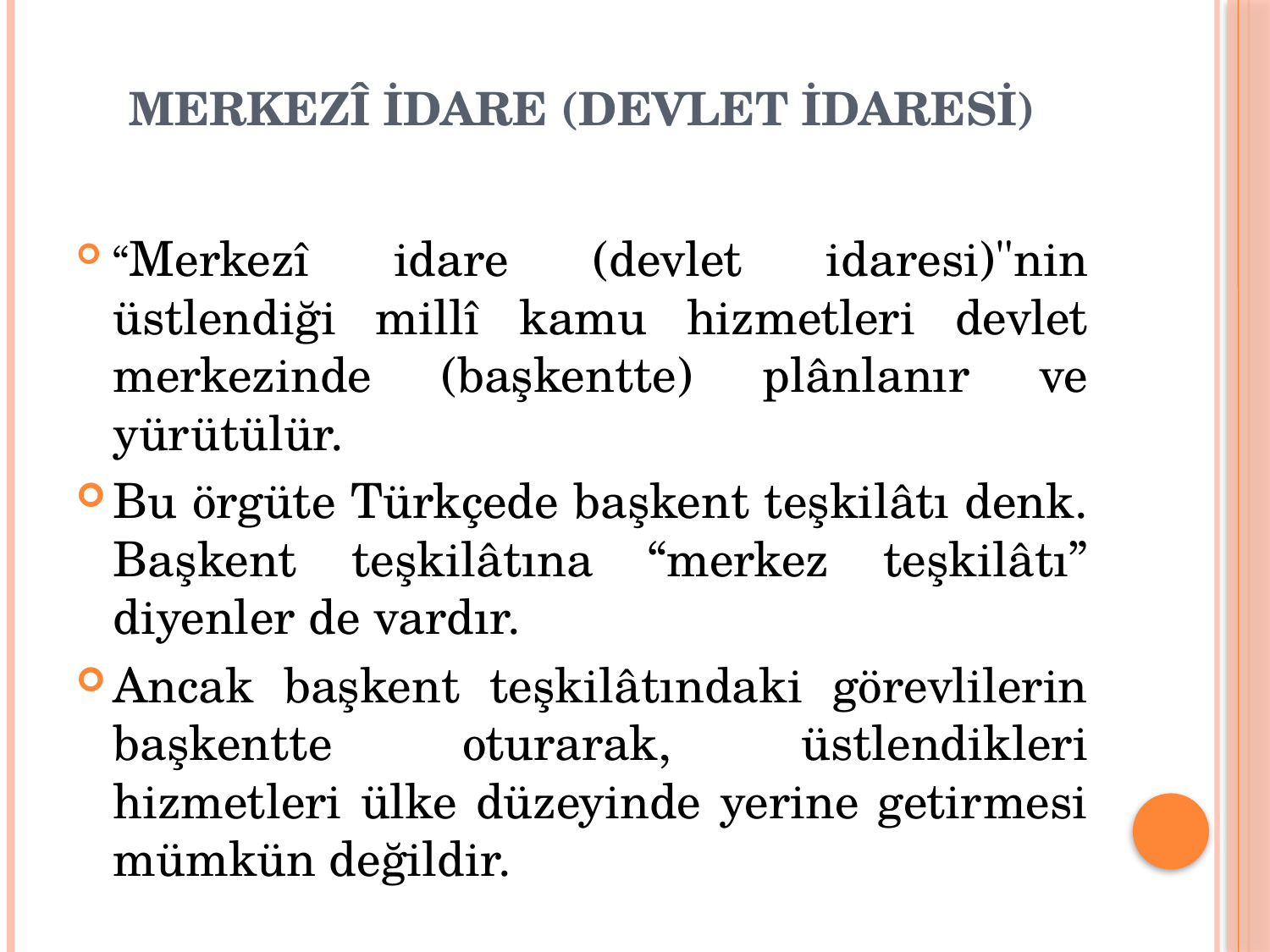

# MERKEZÎ İDARE (DEVLET İDARESİ)
“Merkezî idare (devlet idaresi)"nin üstlendiği millî kamu hizmetleri devlet merkezinde (başkentte) plânlanır ve yürütülür.
Bu örgüte Türkçede başkent teşkilâtı denk. Başkent teşkilâtına “merkez teşkilâtı” diyenler de vardır.
Ancak başkent teşkilâtındaki görevlilerin başkentte oturarak, üstlendikleri hizmetleri ülke düzeyinde yerine getirmesi mümkün değildir.